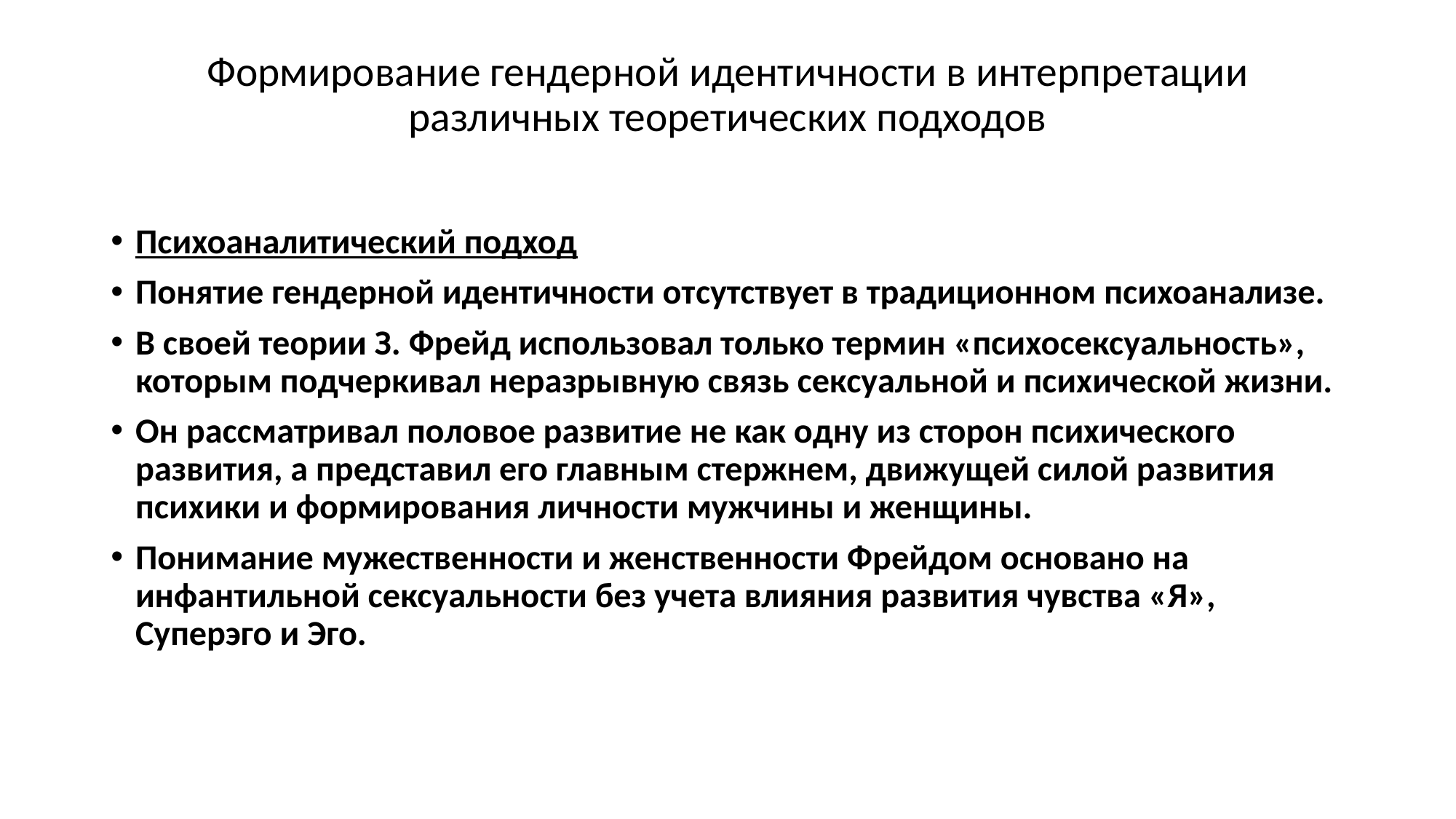

# Формирование гендерной идентичности в интерпретации различных теоретических подходов
Психоаналитический подход
Понятие гендерной идентичности от­сутствует в традиционном психоанализе.
В своей теории З. Фрейд использовал только термин «психосексуальность», которым подчеркивал неразрывную связь сексуальной и психической жизни.
Он рассматривал половое развитие не как одну из сторон психического развития, а представил его главным стержнем, движущей силой развития психики и формирования личности мужчины и женщины.
Понимание мужественности и женственности Фрейдом основано на инфантильной сексуальности без учета влияния развития чувства «Я», Суперэго и Эго.